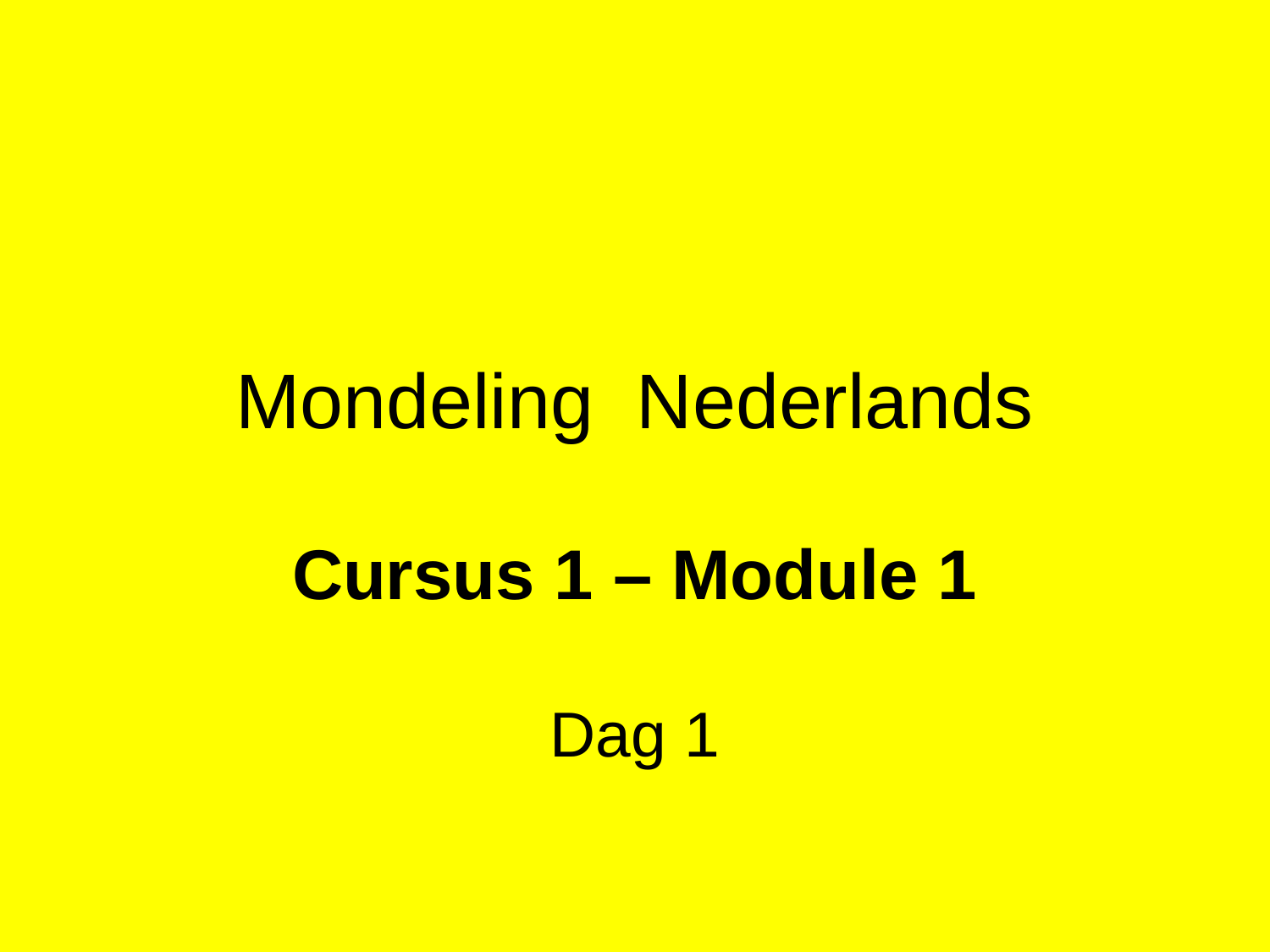

# Mondeling  Nederlands
Cursus 1 – Module 1

Dag 1